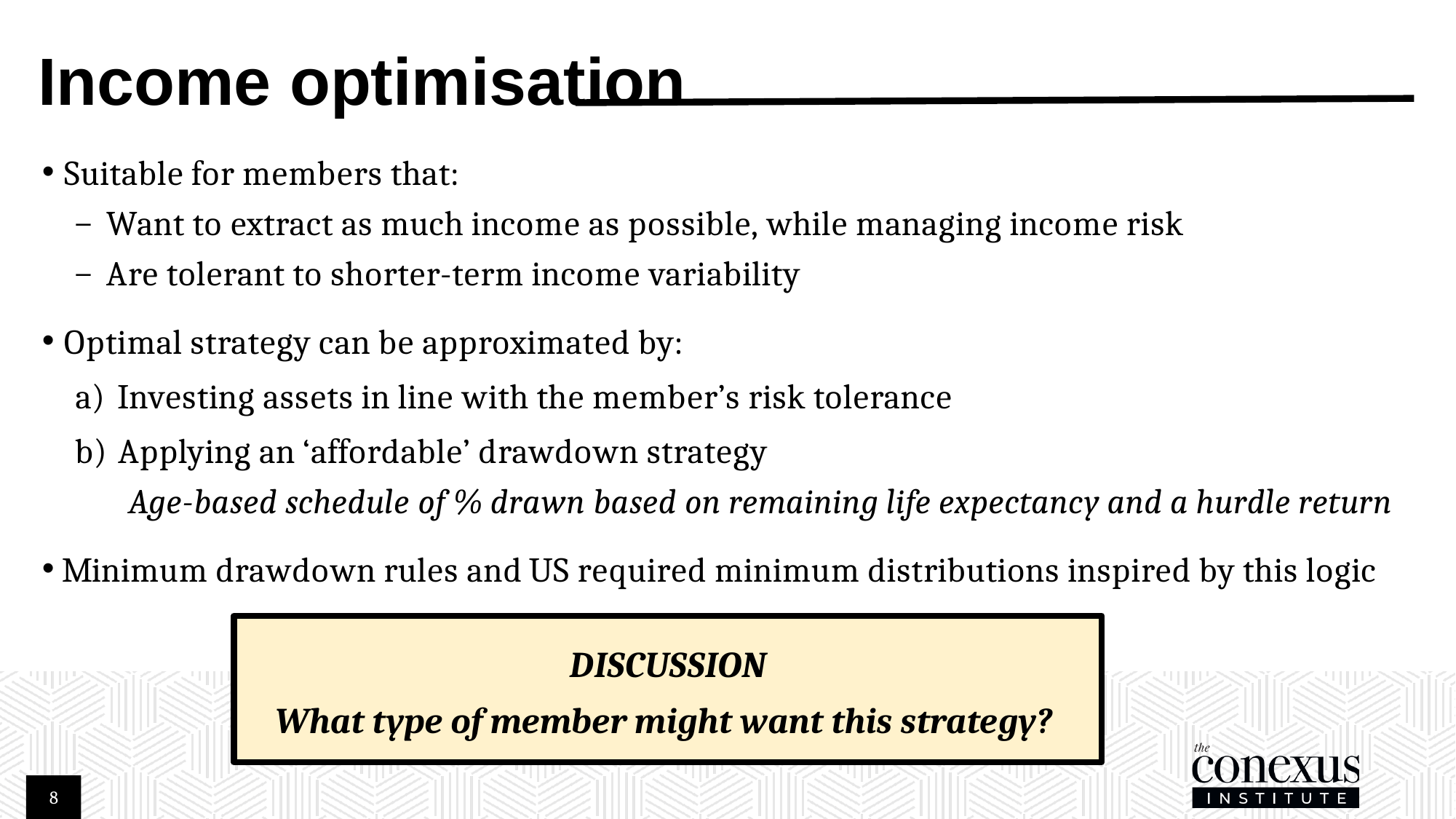

# Income optimisation
Suitable for members that:
Want to extract as much income as possible, while managing income risk
Are tolerant to shorter-term income variability
Optimal strategy can be approximated by:
Investing assets in line with the member’s risk tolerance
Applying an ‘affordable’ drawdown strategy
Age-based schedule of % drawn based on remaining life expectancy and a hurdle return
Minimum drawdown rules and US required minimum distributions inspired by this logic
DISCUSSION
What type of member might want this strategy?
8